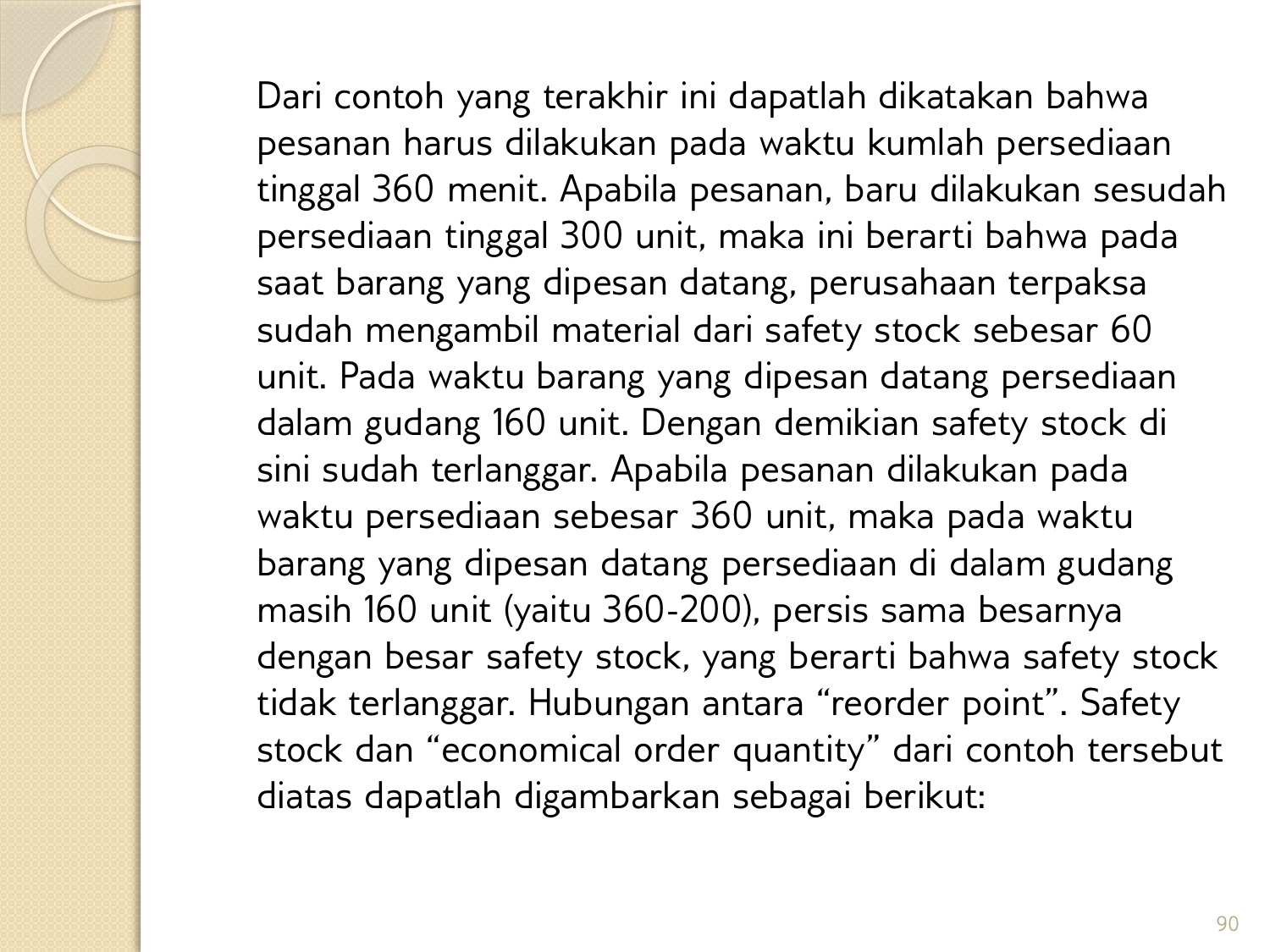

Dari contoh yang terakhir ini dapatlah dikatakan bahwa pesanan harus dilakukan pada waktu kumlah persediaan tinggal 360 menit. Apabila pesanan, baru dilakukan sesudah persediaan tinggal 300 unit, maka ini berarti bahwa pada saat barang yang dipesan datang, perusahaan terpaksa sudah mengambil material dari safety stock sebesar 60 unit. Pada waktu barang yang dipesan datang persediaan dalam gudang 160 unit. Dengan demikian safety stock di sini sudah terlanggar. Apabila pesanan dilakukan pada waktu persediaan sebesar 360 unit, maka pada waktu barang yang dipesan datang persediaan di dalam gudang masih 160 unit (yaitu 360-200), persis sama besarnya dengan besar safety stock, yang berarti bahwa safety stock tidak terlanggar. Hubungan antara “reorder point”. Safety stock dan “economical order quantity” dari contoh tersebut diatas dapatlah digambarkan sebagai berikut:
90